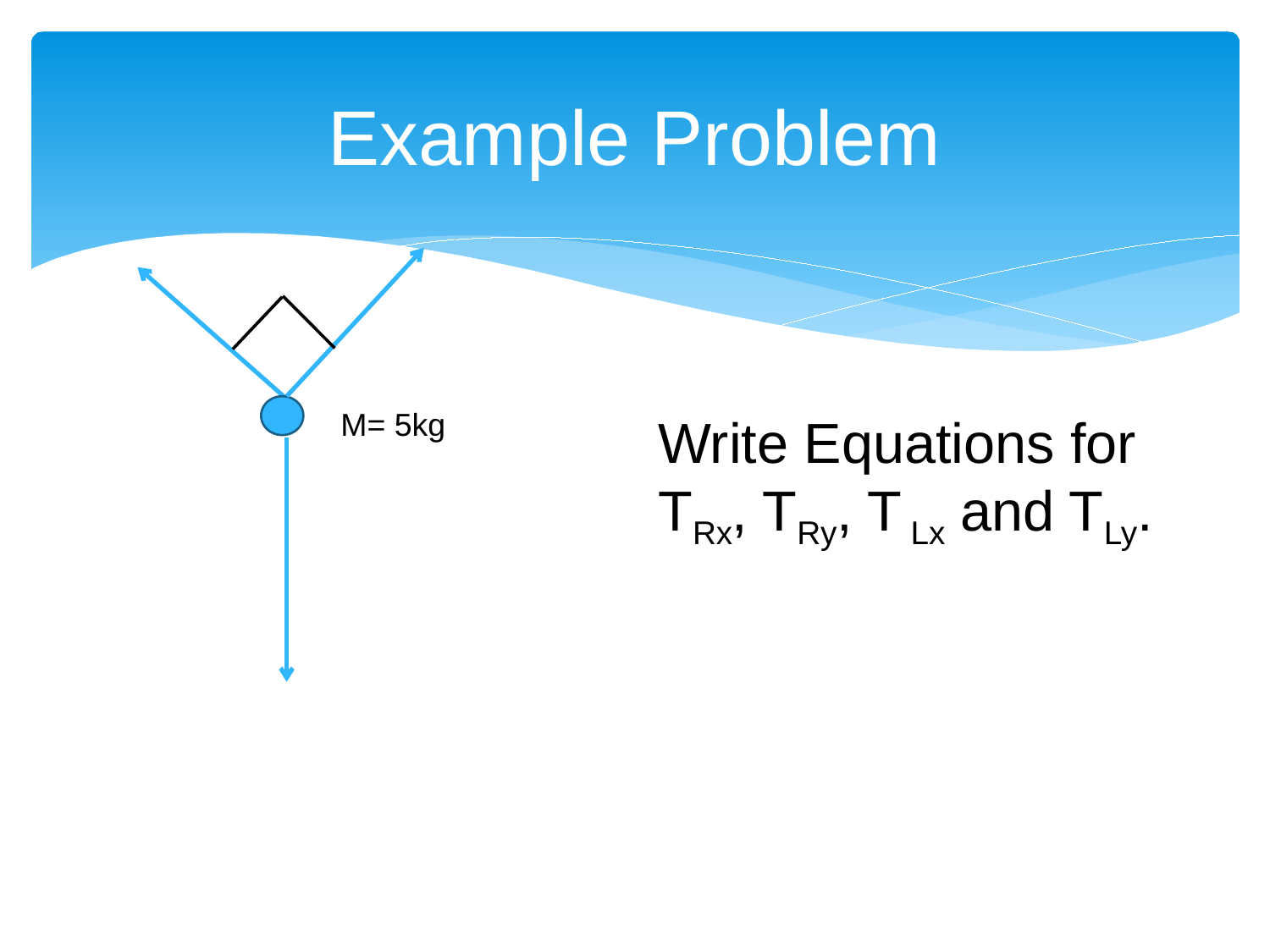

# Example Problem

M= 5kg
Write Equations for
TRx, TRy, T Lx and TLy.